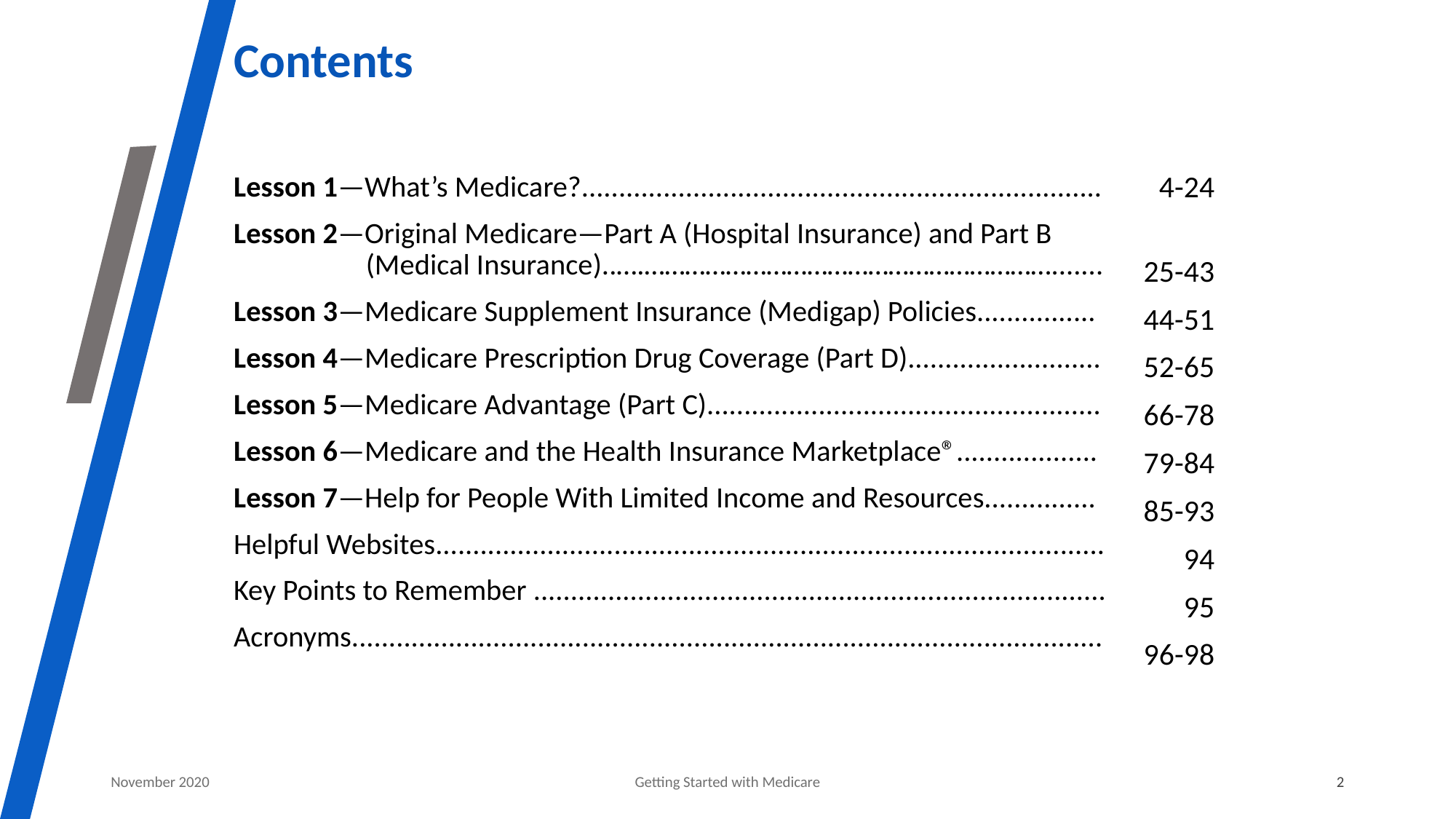

# Contents
Lesson 1—What’s Medicare?......................................................................
Lesson 2—Original Medicare—Part A (Hospital Insurance) and Part B (Medical Insurance)..….…………………………………………………….......
Lesson 3—Medicare Supplement Insurance (Medigap) Policies................
Lesson 4—Medicare Prescription Drug Coverage (Part D)..........................
Lesson 5—Medicare Advantage (Part C).....................................................
Lesson 6—Medicare and the Health Insurance Marketplace®...................
Lesson 7—Help for People With Limited Income and Resources...............
Helpful Websites..........................................................................................
Key Points to Remember .............................................................................
Acronyms.....................................................................................................
4-24
25-43
44-51
52-65
66-78
79-84
85-93
94
95
96-98
November 2020
Getting Started with Medicare